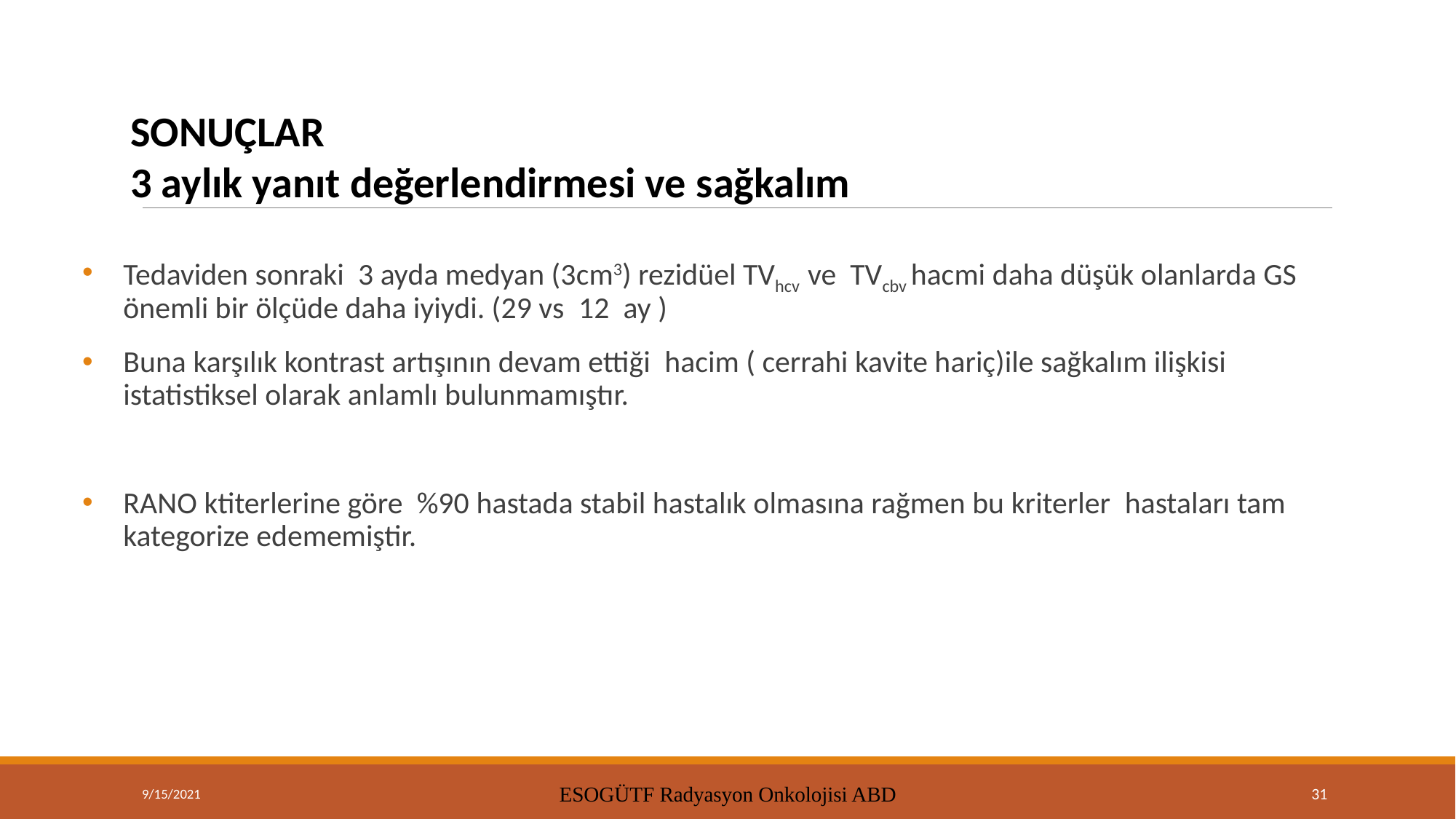

SONUÇLAR
3 aylık yanıt değerlendirmesi ve sağkalım
Tedaviden sonraki  3 ayda medyan (3cm3) rezidüel TVhcv  ve  TVcbv hacmi daha düşük olanlarda GS önemli bir ölçüde daha iyiydi. (29 vs  12  ay )
Buna karşılık kontrast artışının devam ettiği  hacim ( cerrahi kavite hariç)ile sağkalım ilişkisi  istatistiksel olarak anlamlı bulunmamıştır.

RANO ktiterlerine göre  %90 hastada stabil hastalık olmasına rağmen bu kriterler  hastaları tam kategorize edememiştir.
9/15/2021
ESOGÜTF Radyasyon Onkolojisi ABD
31